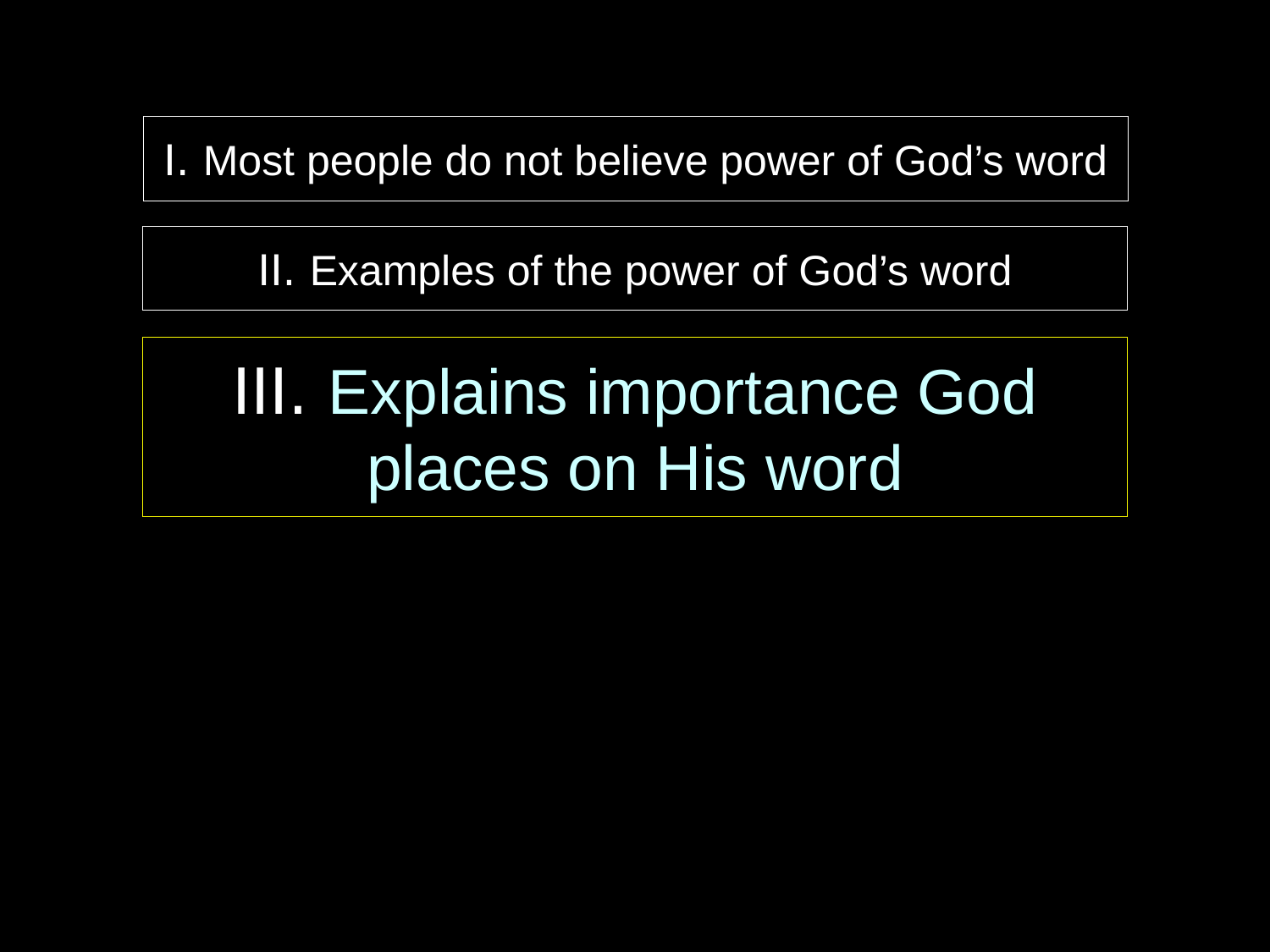

# I. Most people do not believe power of God’s word
II. Examples of the power of God’s word
III. Explains importance God places on His word